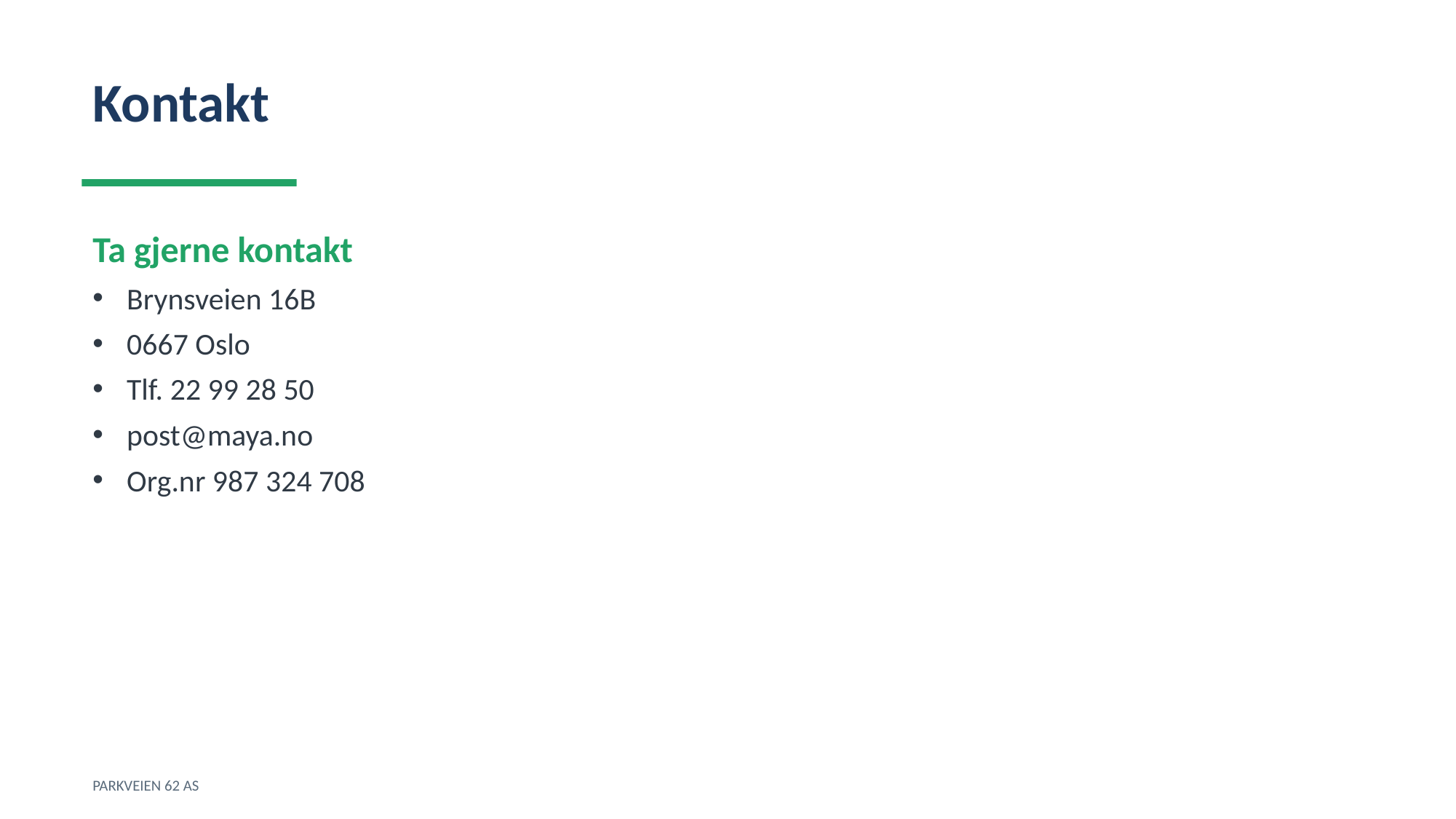

Kontakt

Ta gjerne kontakt
Brynsveien 16B
0667 Oslo
Tlf. 22 99 28 50
post@maya.no
Org.nr 987 324 708
PARKVEIEN 62 AS